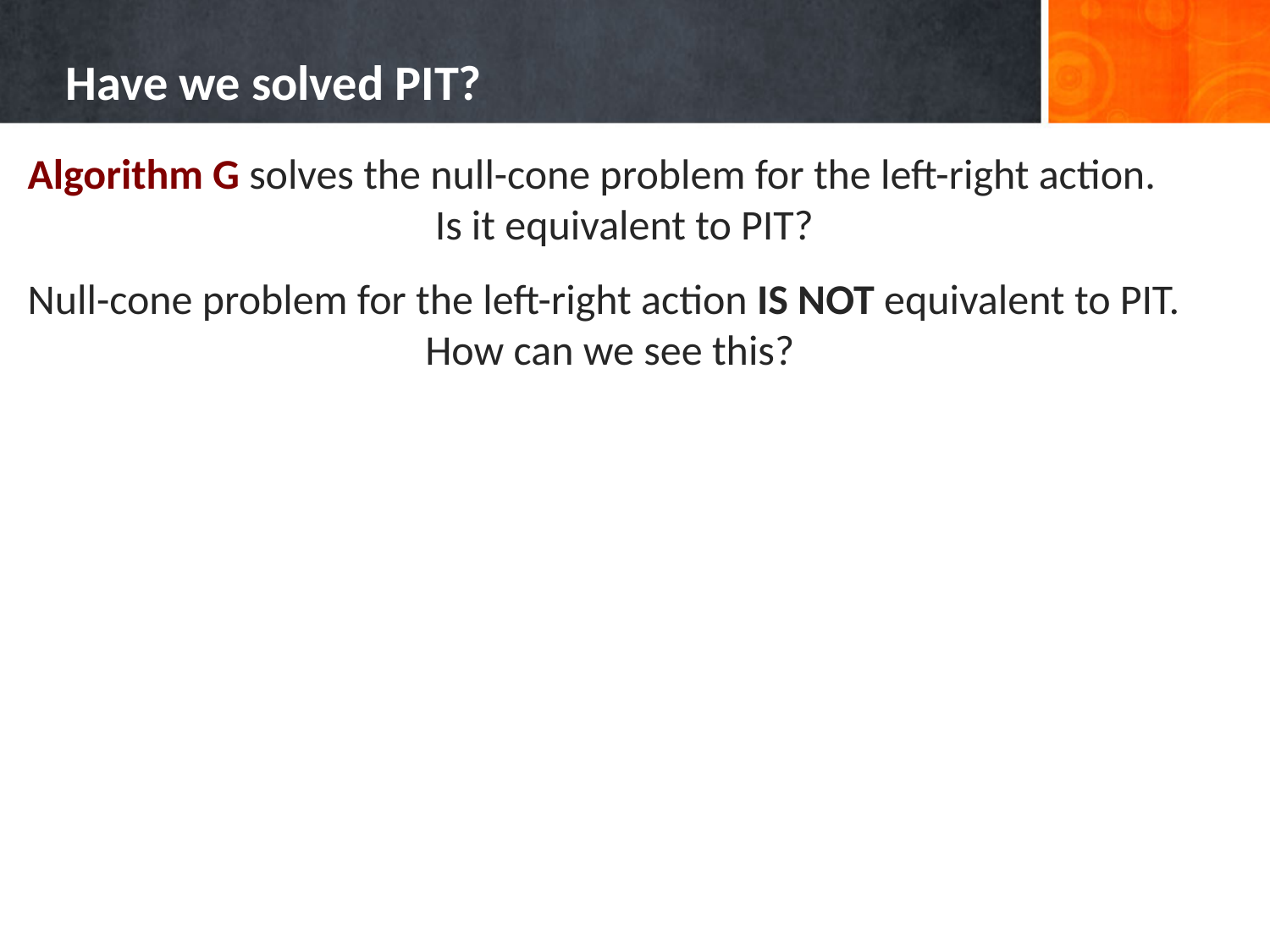

# Have we solved PIT?
Algorithm G solves the null-cone problem for the left-right action.
   Is it equivalent to PIT?
Null-cone problem for the left-right action IS NOT equivalent to PIT.
How can we see this?